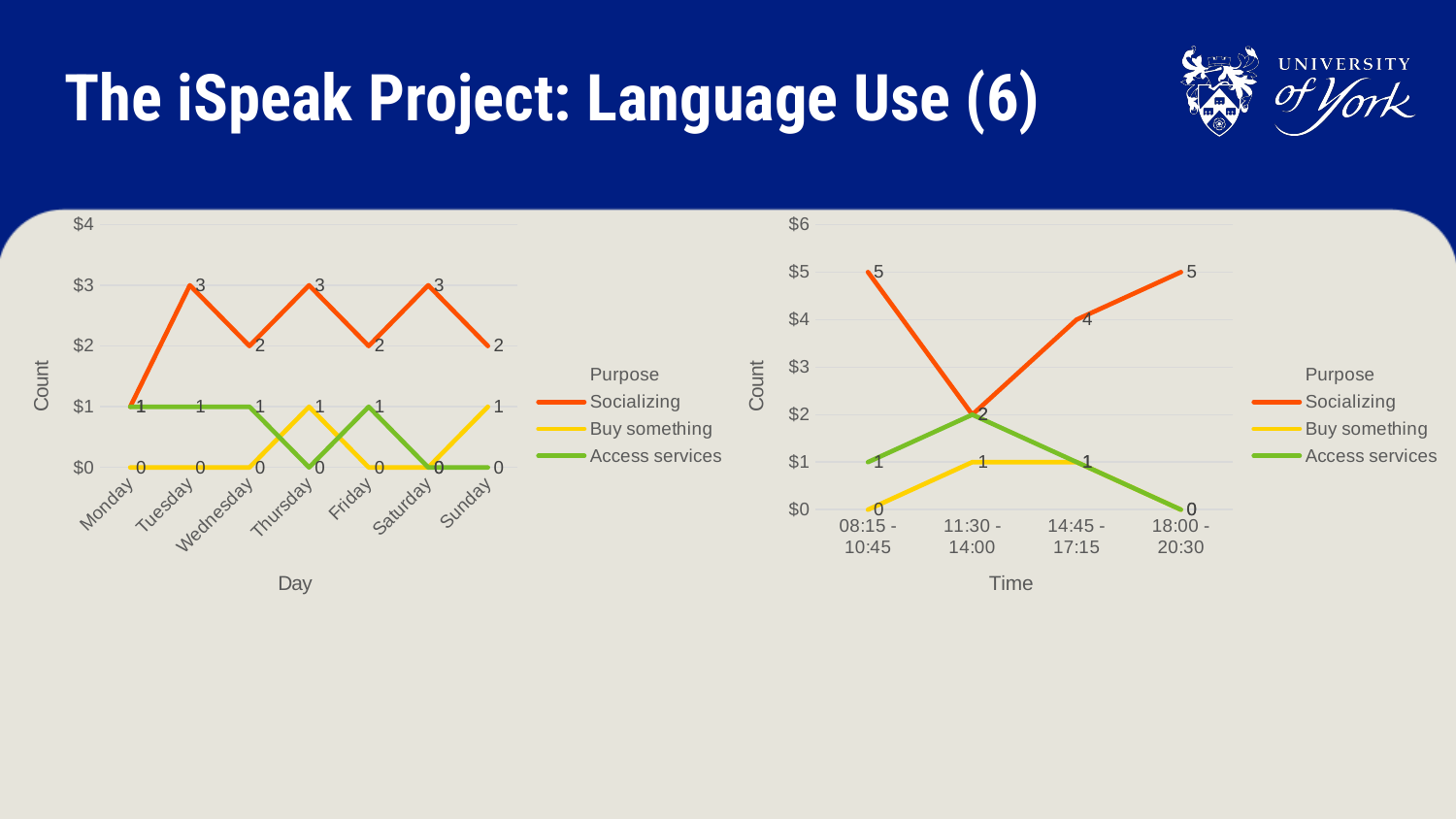

# The iSpeak Project: Language Use (6)

### Chart:

| Category |  |  |  |  |
|---|---|---|---|---|
| Monday | None | 1.0 | 0.0 | 1.0 |
| Tuesday | None | 3.0 | 0.0 | 1.0 |
| Wednesday | None | 2.0 | 0.0 | 1.0 |
| Thursday | None | 3.0 | 1.0 | 0.0 |
| Friday | None | 2.0 | 0.0 | 1.0 |
| Saturday | None | 3.0 | 0.0 | 0.0 |
| Sunday | None | 2.0 | 1.0 | 0.0 |

### Chart:

| Category |  |  |  |  |
|---|---|---|---|---|
| 08:15 - 10:45 | None | 5.0 | 0.0 | 1.0 |
| 11:30 - 14:00 | None | 2.0 | 1.0 | 2.0 |
| 14:45 - 17:15 | None | 4.0 | 1.0 | 1.0 |
| 18:00 - 20:30 | None | 5.0 | 0.0 | 0.0 |